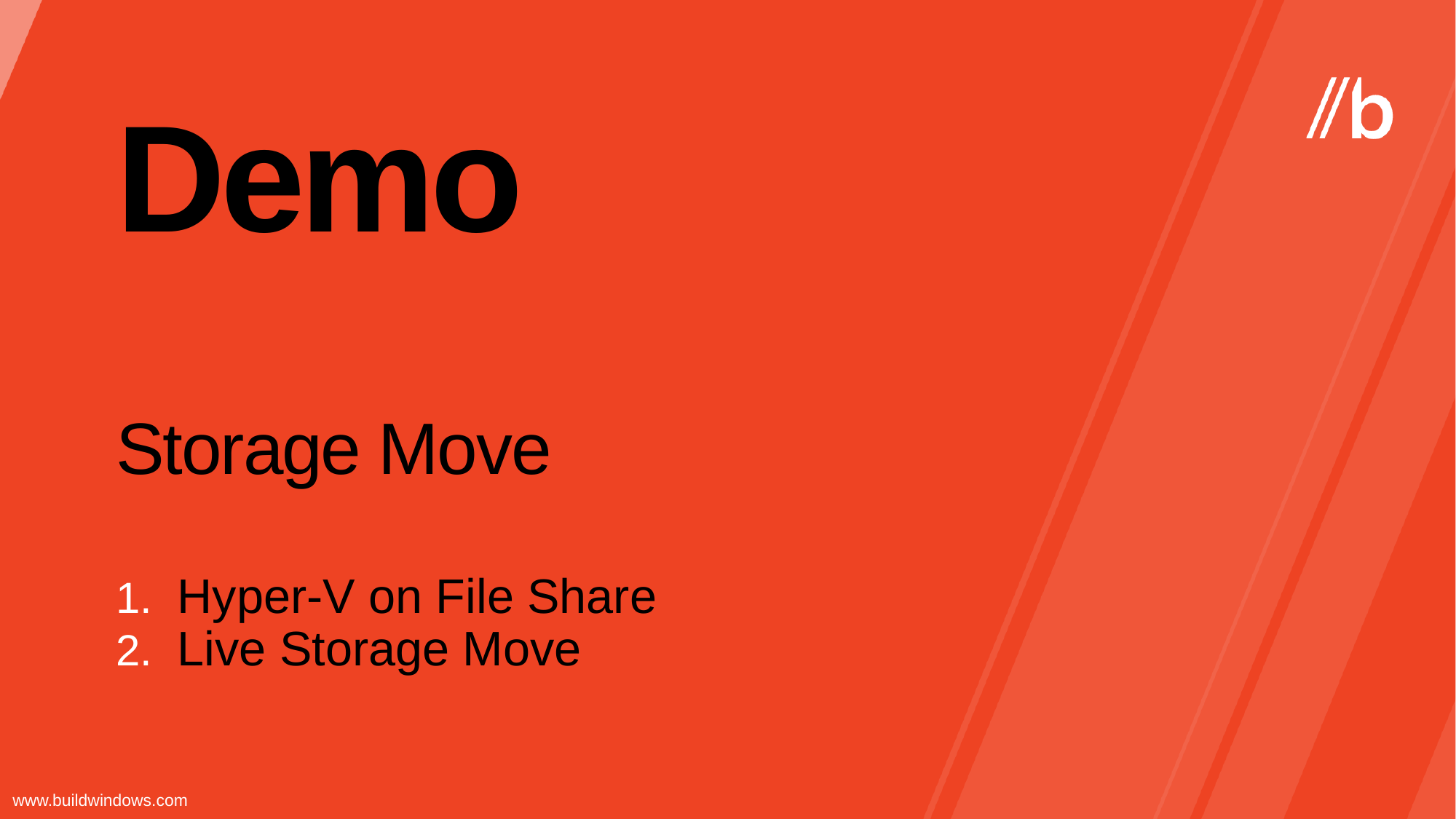

Demo
# Storage Move
Hyper-V on File Share
Live Storage Move